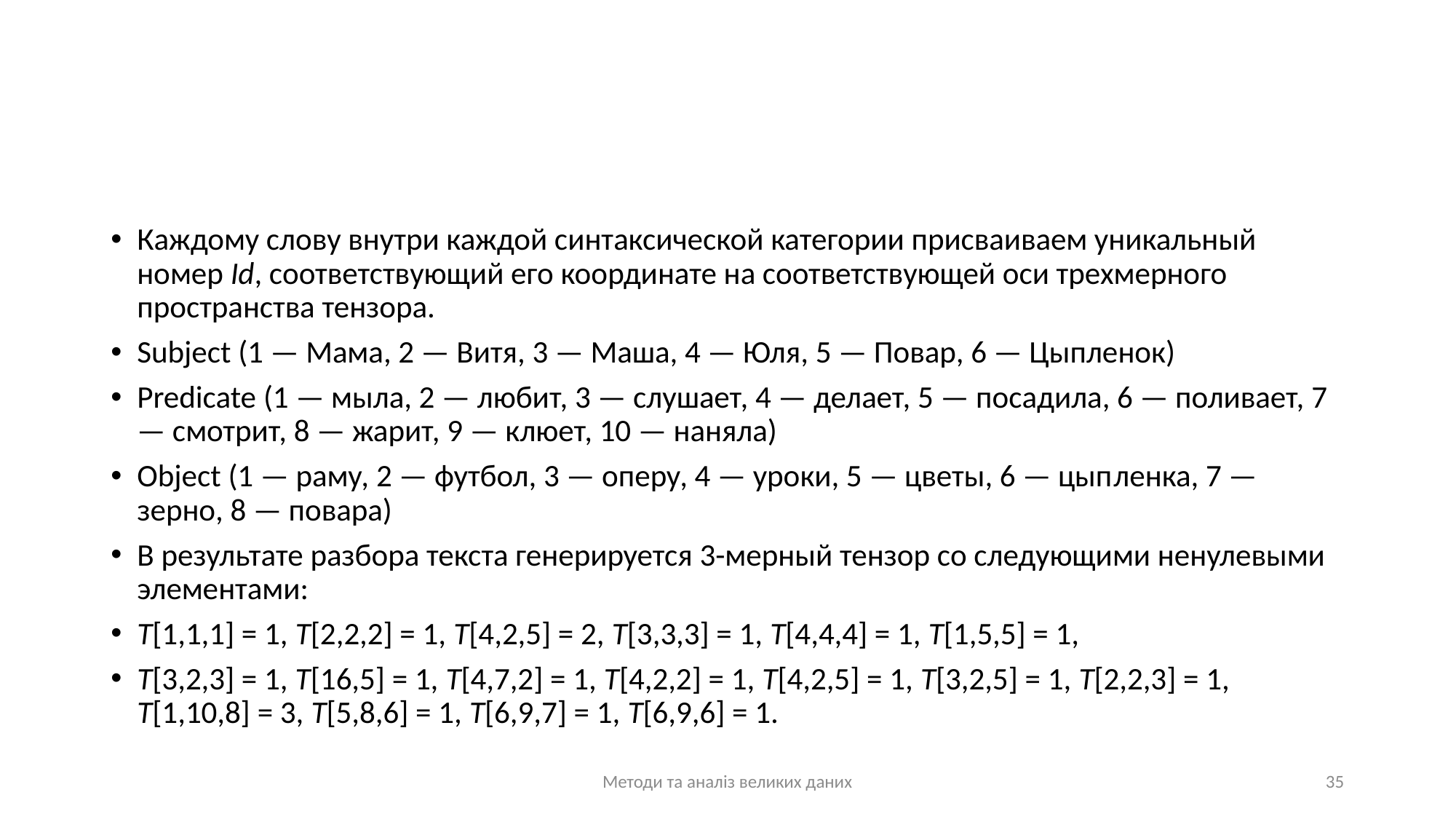

#
Каждому слову внутри каждой синтаксической категории присваиваем уникальный номер Id, соответствующий его координате на соответствующей оси трехмерного пространства тензора.
Subject (1 — Мама, 2 — Витя, 3 — Маша, 4 — Юля, 5 — Повар, 6 — Цыпленок)
Predicate (1 — мыла, 2 — любит, 3 — слушает, 4 — делает, 5 — посадила, 6 — поливает, 7 — смотрит, 8 — жарит, 9 — клюет, 10 — наняла)
Object (1 — раму, 2 — футбол, 3 — оперу, 4 — уроки, 5 — цветы, 6 — цып­ленка, 7 — зерно, 8 — повара)
В результате разбора текста генерируется 3-мерный тензор со следующими ненулевыми элементами:
T[1,1,1] = 1, T[2,2,2] = 1, T[4,2,5] = 2, T[3,3,3] = 1, T[4,4,4] = 1, T[1,5,5] = 1,
T[3,2,3] = 1, Т[16,5] = 1, T[4,7,2] = 1, Т[4,2,2] = 1, Т[4,2,5] = 1, T[3,2,5] = 1, Т[2,2,3] = 1, Т[1,10,8] = 3, T[5,8,6] = 1, T[6,9,7] = 1, Т[6,9,6] = 1.
Методи та аналіз великих даних
35